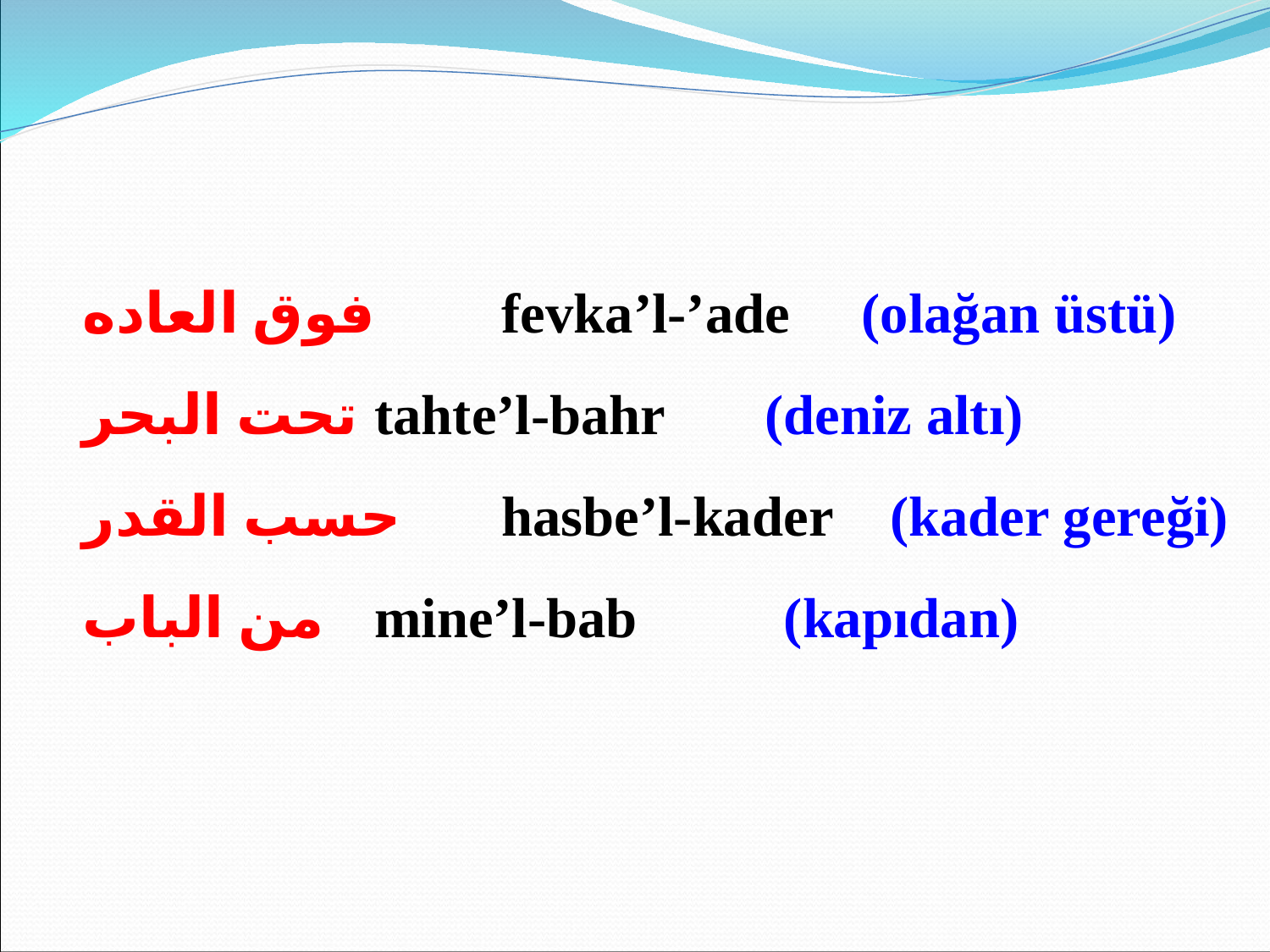

فوق العاده	fevka’l-’ade     (olağan üstü)
تحت البحر	tahte’l-bahr       (deniz altı)
حسب القدر	hasbe’l-kader    (kader gereği)
من الباب	mine’l-bab 	  (kapıdan)